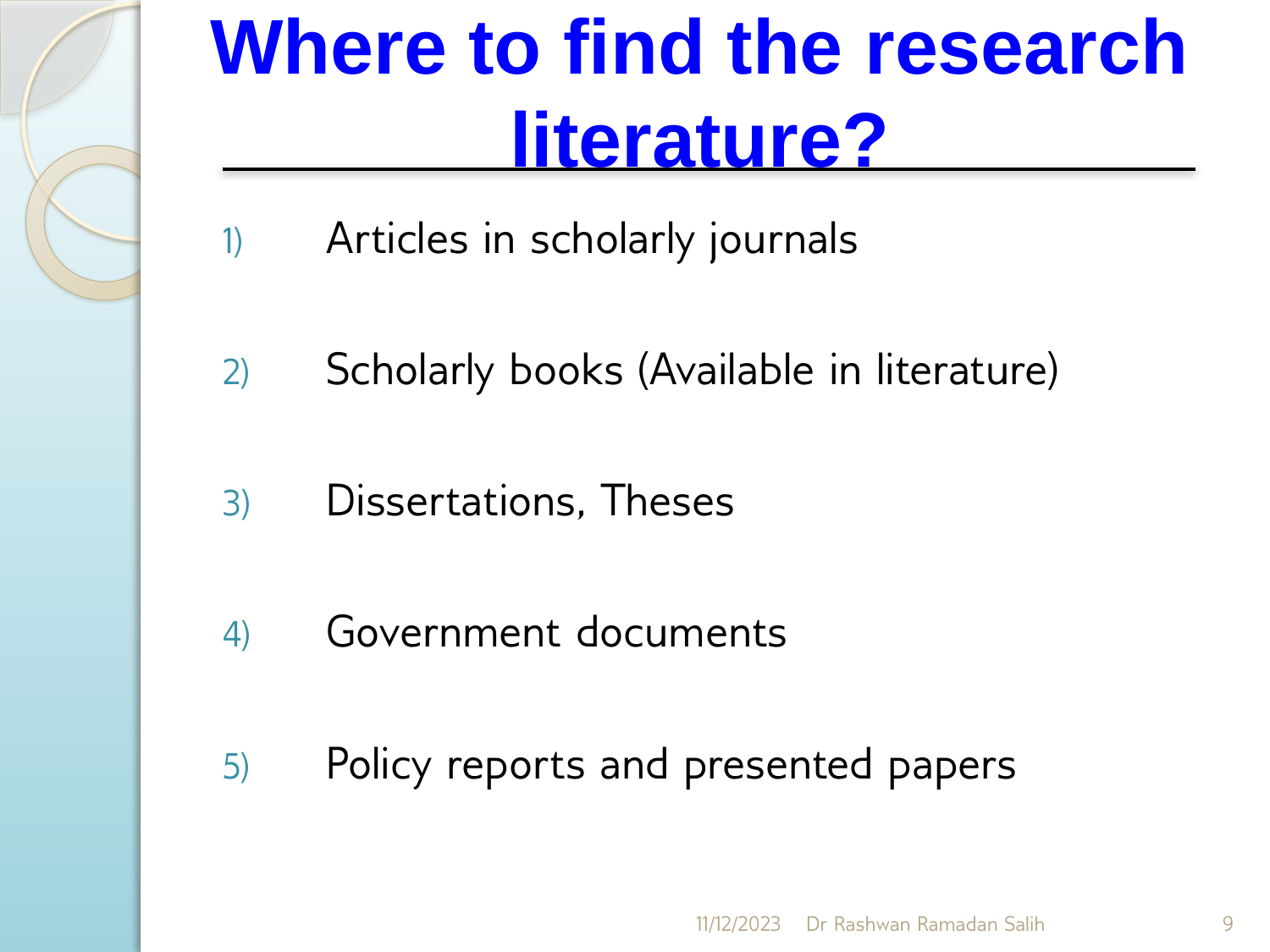

# Where to find the research literature?
Articles in scholarly journals

Scholarly books (Available in literature)

Dissertations, Theses

Government documents

Policy reports and presented papers
11/12/2023
Dr Rashwan Ramadan Salih
9